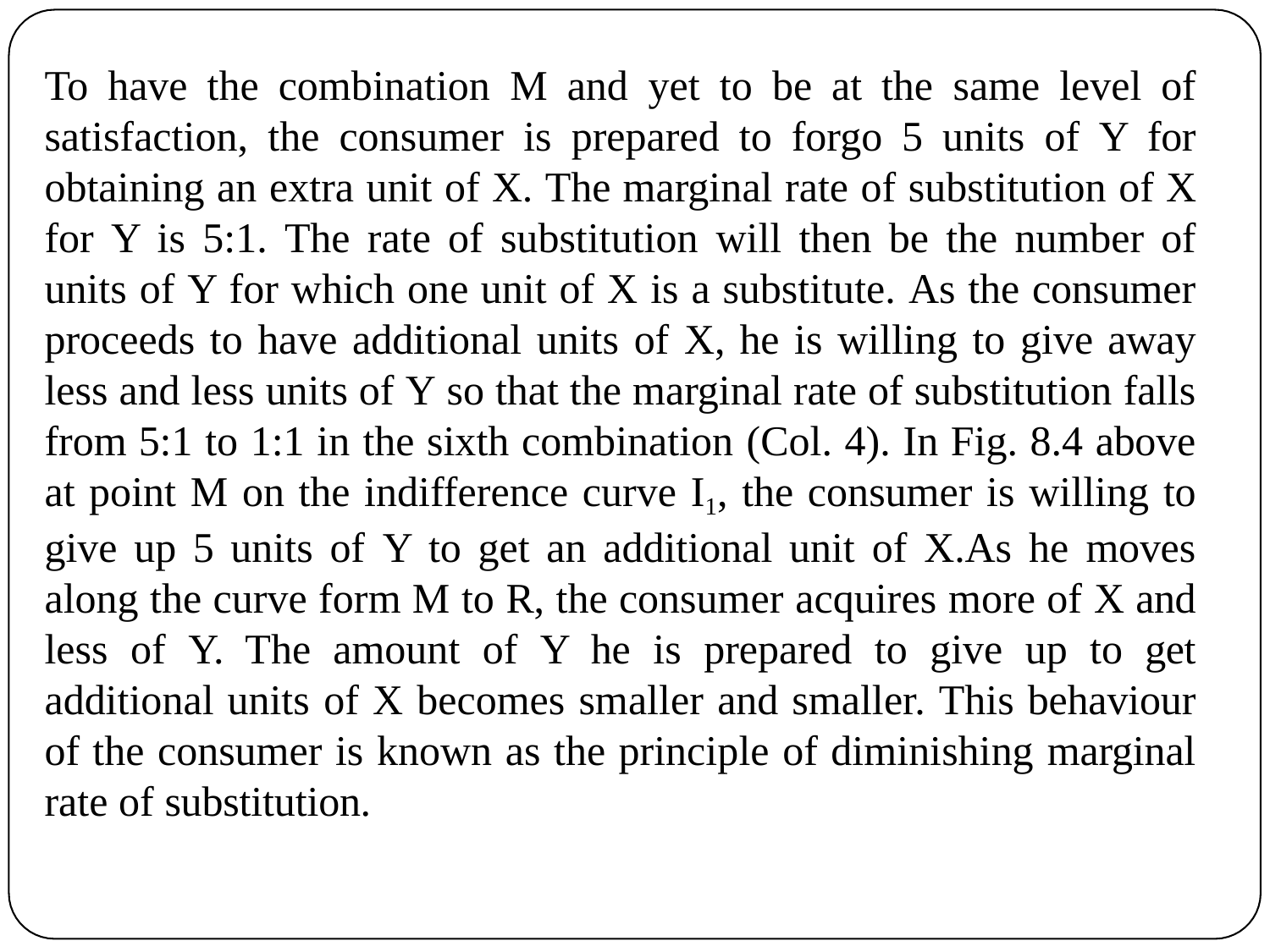

To have the combination M and yet to be at the same level of satisfaction, the consumer is prepared to forgo 5 units of Y for obtaining an extra unit of X. The marginal rate of substitution of X for Y is 5:1. The rate of substitution will then be the number of units of Y for which one unit of X is a substitute. As the consumer proceeds to have additional units of X, he is willing to give away less and less units of Y so that the marginal rate of substitution falls from 5:1 to 1:1 in the sixth combination (Col. 4). In Fig. 8.4 above at point M on the indifference curve I1, the consumer is willing to give up 5 units of Y to get an additional unit of X.As he moves along the curve form M to R, the consumer acquires more of X and less  of  Y.  The  amount  of  Y he  is  prepared  to  give  up  to  get additional units of X becomes smaller and smaller. This behaviour of the consumer is known as the principle of diminishing marginal rate of substitution.